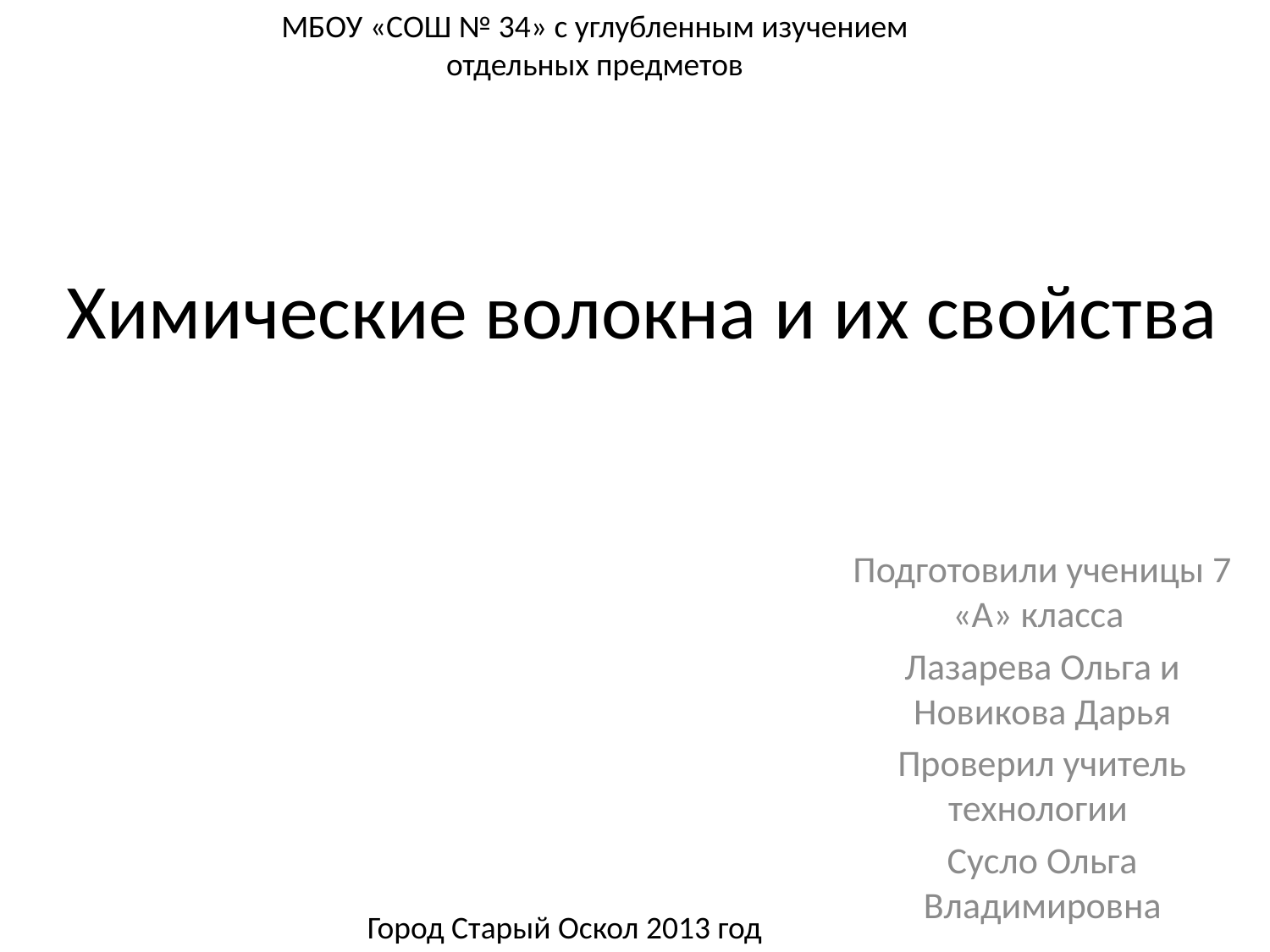

МБОУ «СОШ № 34» с углубленным изучением отдельных предметов
# Химические волокна и их свойства
Подготовили ученицы 7 «А» класса
Лазарева Ольга и Новикова Дарья
Проверил учитель технологии
Сусло Ольга Владимировна
Город Старый Оскол 2013 год